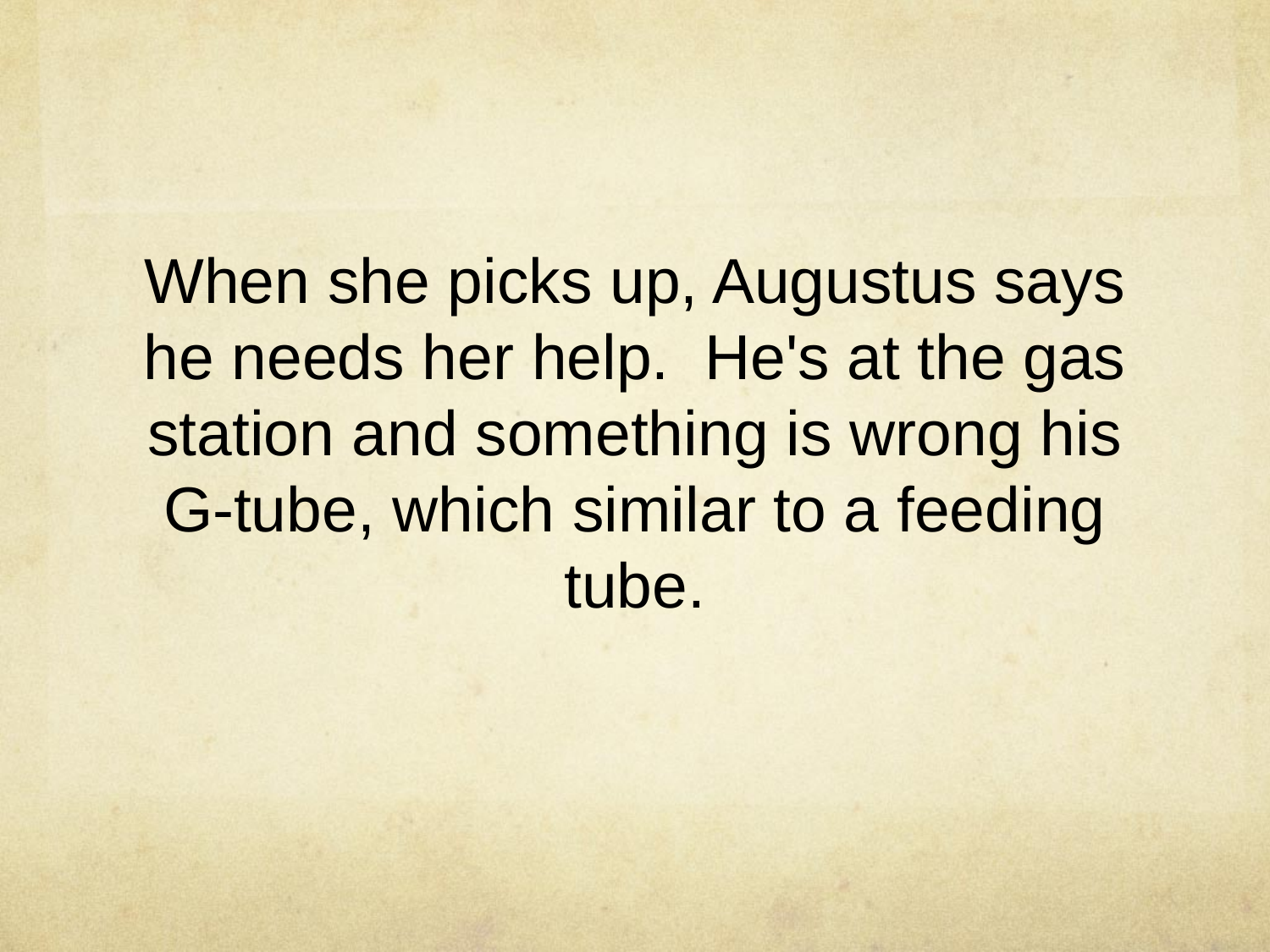

# When she picks up, Augustus says he needs her help.  He's at the gas station and something is wrong his G-tube, which similar to a feeding tube.